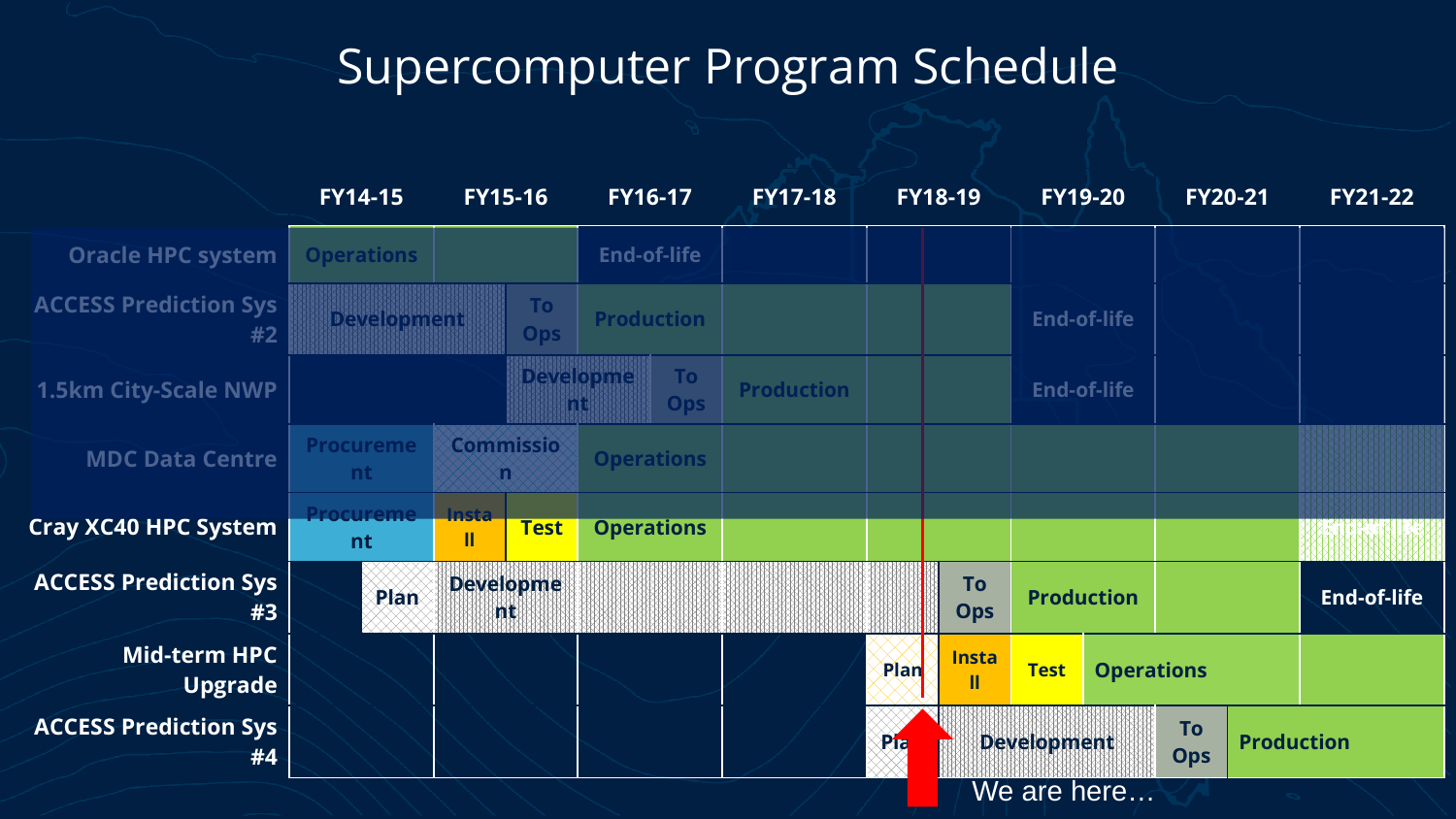

# Supercomputer Program Schedule
|  | FY14-15 |  | FY15-16 |  | FY16-17 |  | FY17-18 | FY18-19 |  | FY19-20 |  | FY20-21 |  | FY21-22 |
| --- | --- | --- | --- | --- | --- | --- | --- | --- | --- | --- | --- | --- | --- | --- |
| Oracle HPC system | Operations |  |  |  | End-of-life |  |  |  |  |  |  |  |  |  |
| ACCESS Prediction Sys #2 | Development |  |  | To Ops | Production |  |  |  |  | End-of-life |  |  |  |  |
| 1.5km City-Scale NWP |  |  |  | Development |  | To Ops | Production |  |  | End-of-life |  |  |  |  |
| MDC Data Centre | Procurement |  | Commission |  | Operations |  |  |  |  |  |  |  |  |  |
| Cray XC40 HPC System | Procurement |  | Install | Test | Operations |  |  |  |  |  |  |  |  | End-of-life |
| ACCESS Prediction Sys #3 |  | Plan | Development |  |  |  |  |  | To Ops | Production |  |  |  | End-of-life |
| Mid-term HPC Upgrade |  |  |  |  |  |  |  | Plan | Install | Test | Operations |  |  |  |
| ACCESS Prediction Sys #4 |  |  |  |  |  |  |  | Plan | Development |  |  | To Ops | Production |  |

We are here…